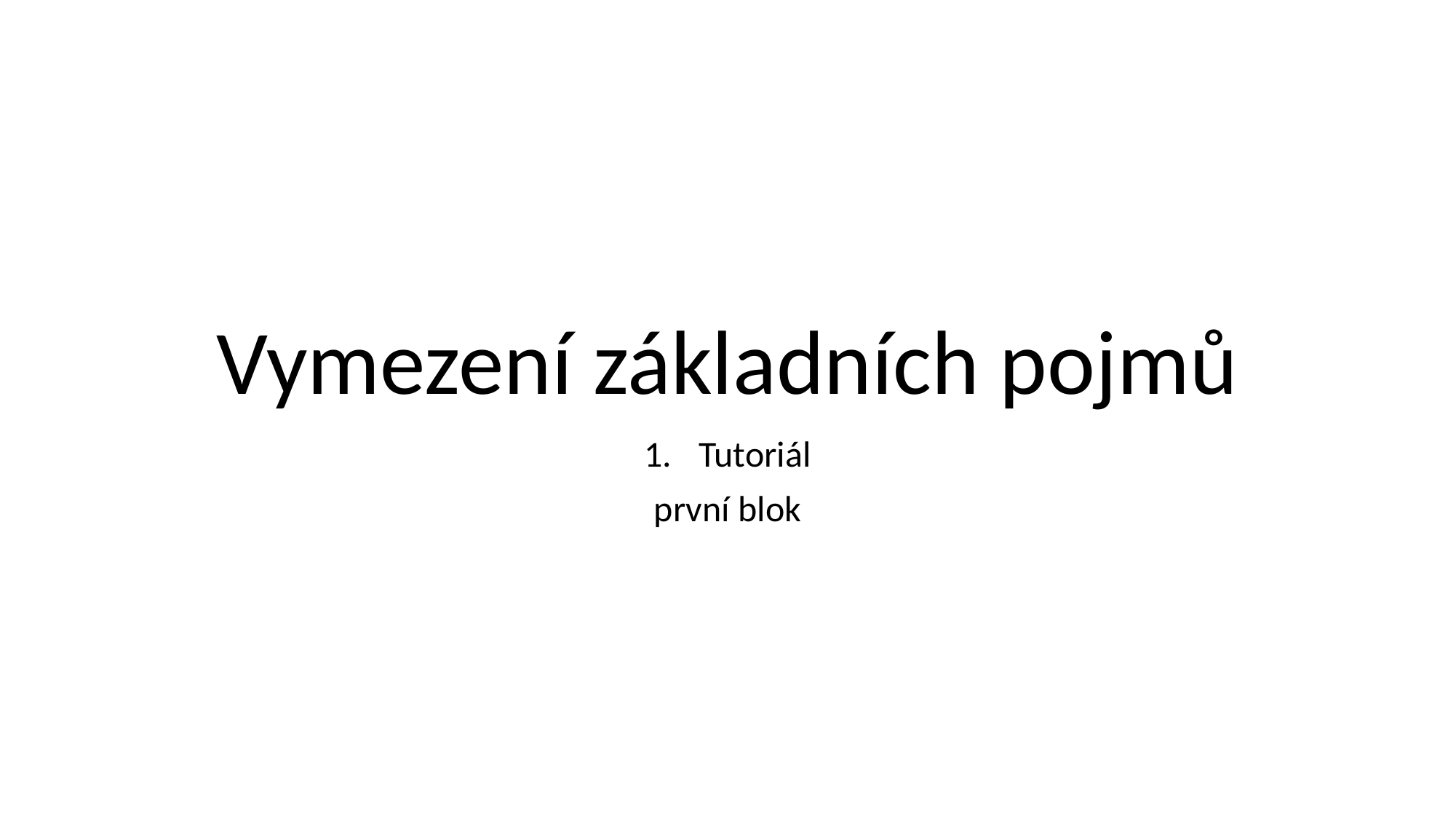

# Vymezení základních pojmů
Tutoriál
první blok